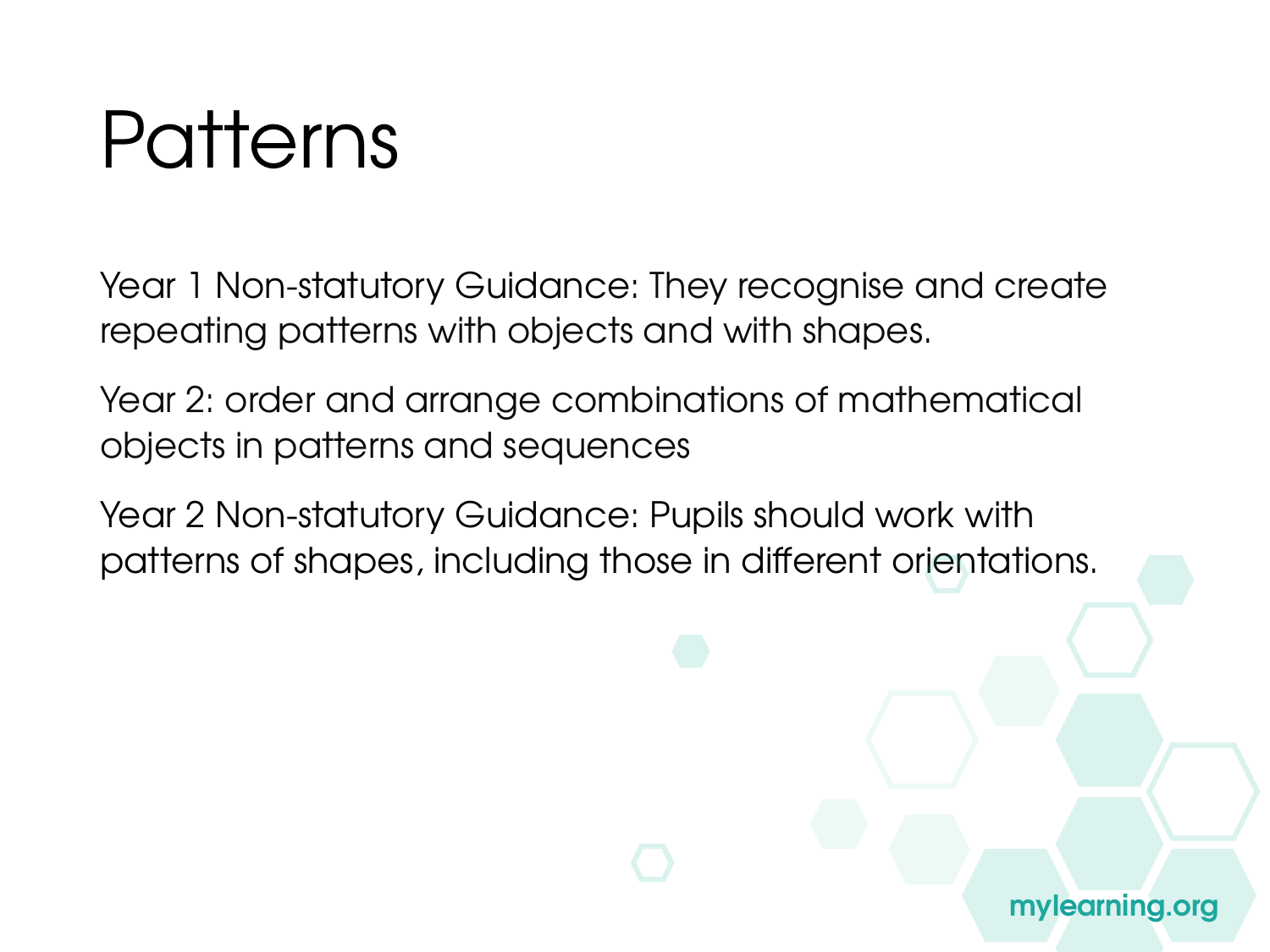

# Patterns
Year 1 Non-statutory Guidance: They recognise and create repeating patterns with objects and with shapes.
Year 2: order and arrange combinations of mathematical objects in patterns and sequences
Year 2 Non-statutory Guidance: Pupils should work with patterns of shapes, including those in different orientations.

mylearning.org